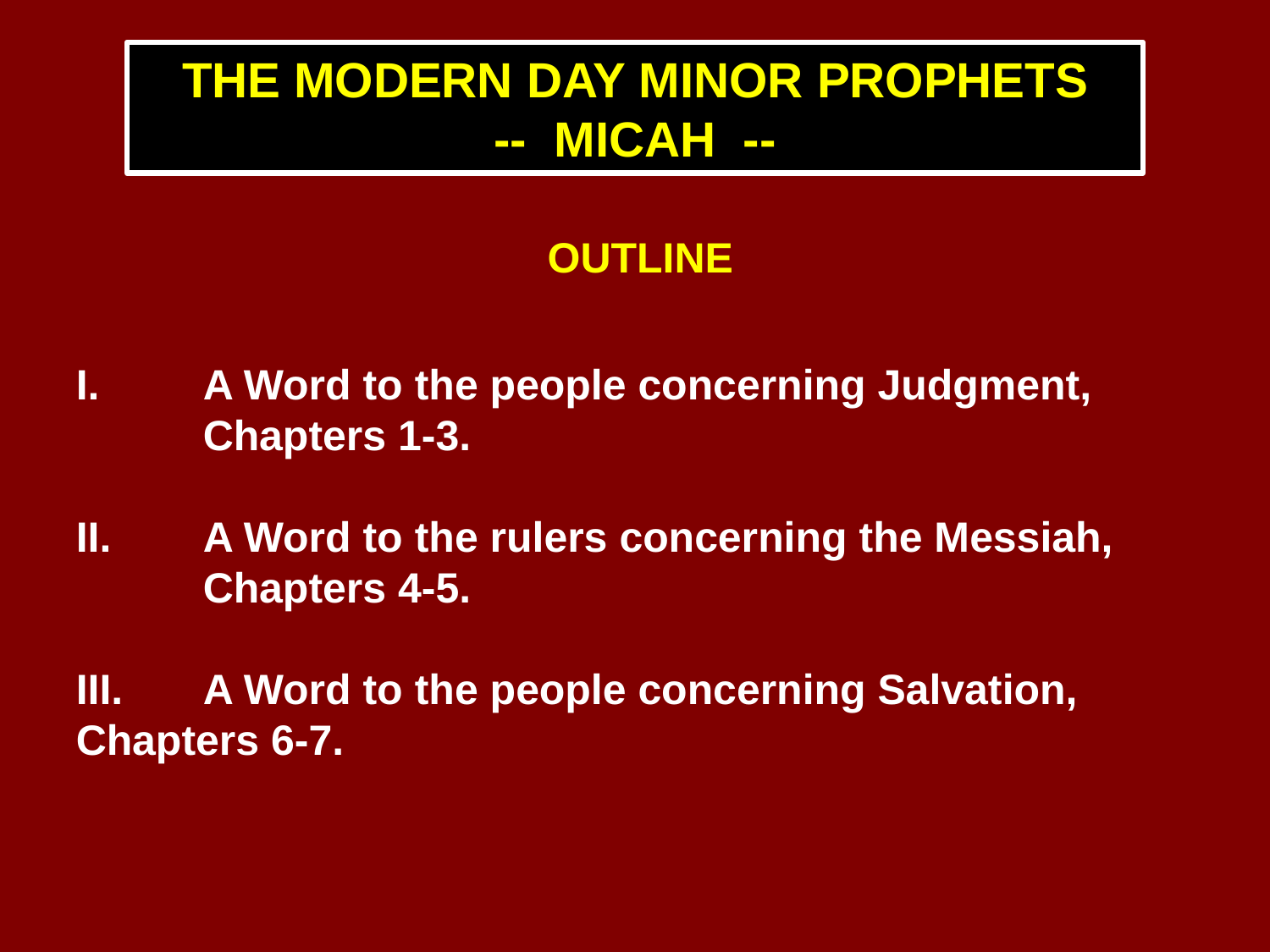

THE MODERN DAY MINOR PROPHETS
--  MICAH  --
OUTLINE

I.	A Word to the people concerning Judgment, 	Chapters 1-3.

II.	A Word to the rulers concerning the Messiah, 	Chapters 4-5.

III.	A Word to the people concerning Salvation, 	Chapters 6-7.